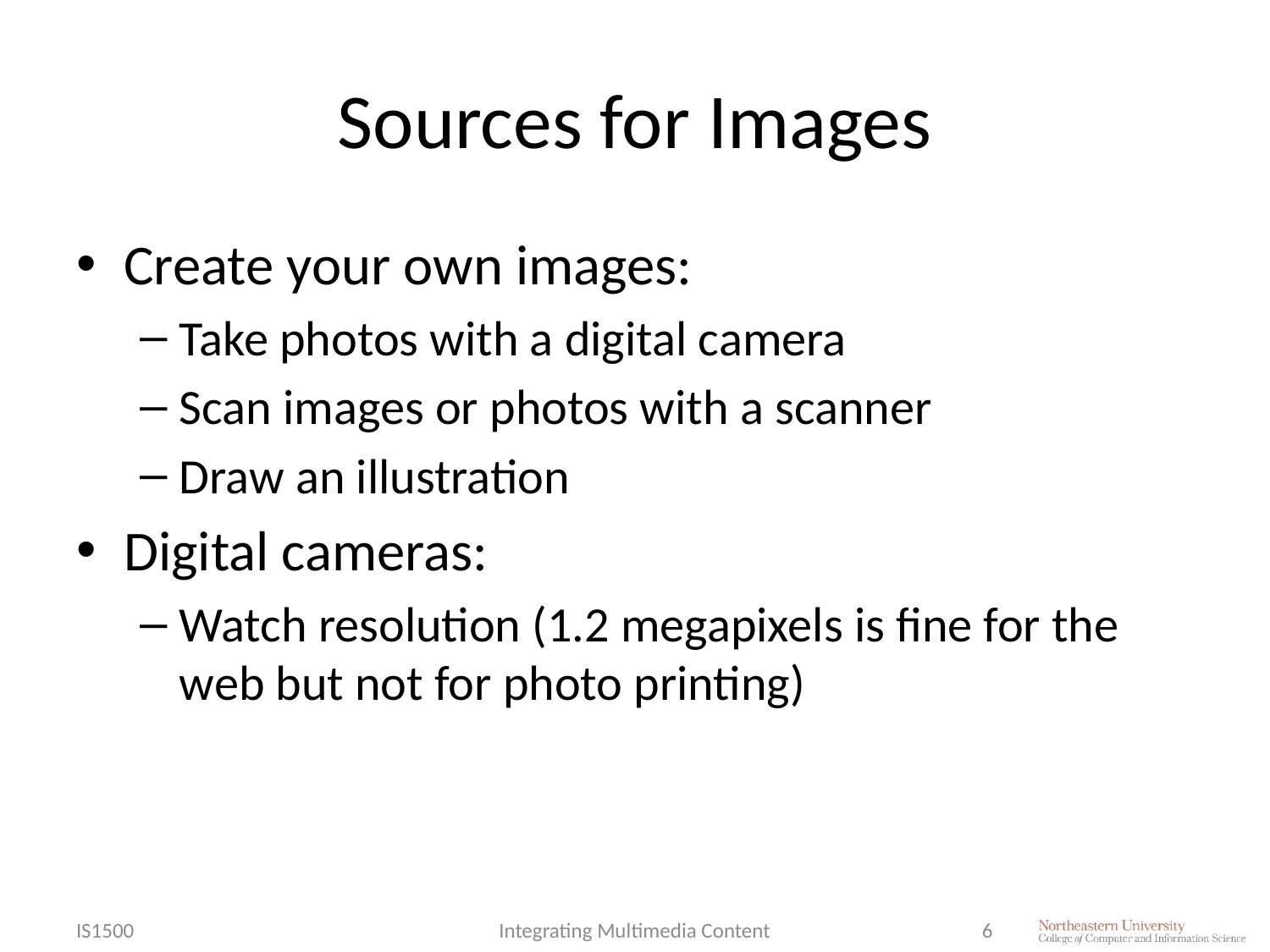

# Sources for Images
Create your own images:
Take photos with a digital camera
Scan images or photos with a scanner
Draw an illustration
Digital cameras:
Watch resolution (1.2 megapixels is fine for the web but not for photo printing)
IS1500
Integrating Multimedia Content
6